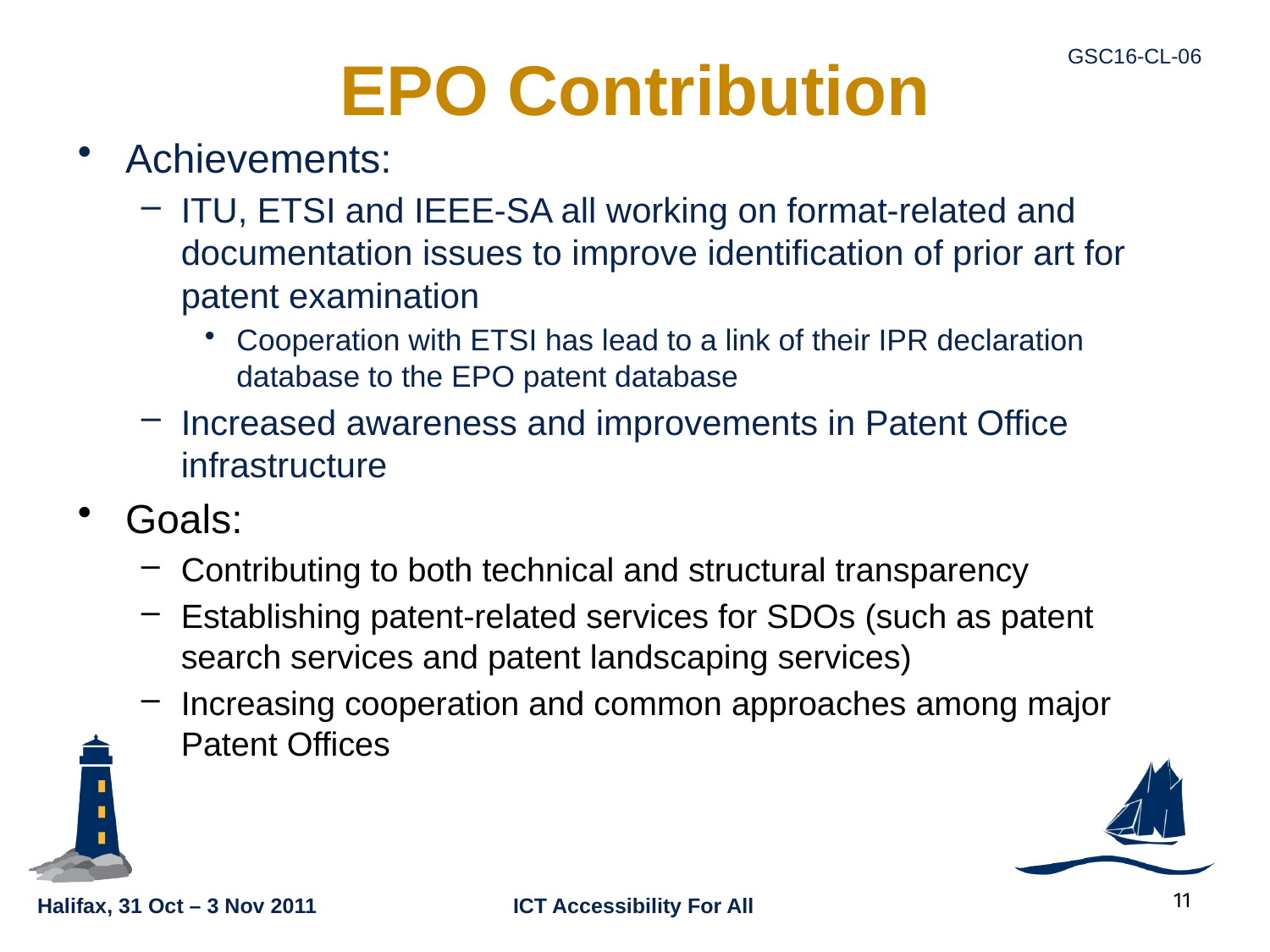

# EPO Contribution
Achievements:
ITU, ETSI and IEEE-SA all working on format-related and documentation issues to improve identification of prior art for patent examination
Cooperation with ETSI has lead to a link of their IPR declaration database to the EPO patent database
Increased awareness and improvements in Patent Office infrastructure
Goals:
Contributing to both technical and structural transparency
Establishing patent-related services for SDOs (such as patent search services and patent landscaping services)
Increasing cooperation and common approaches among major Patent Offices

11